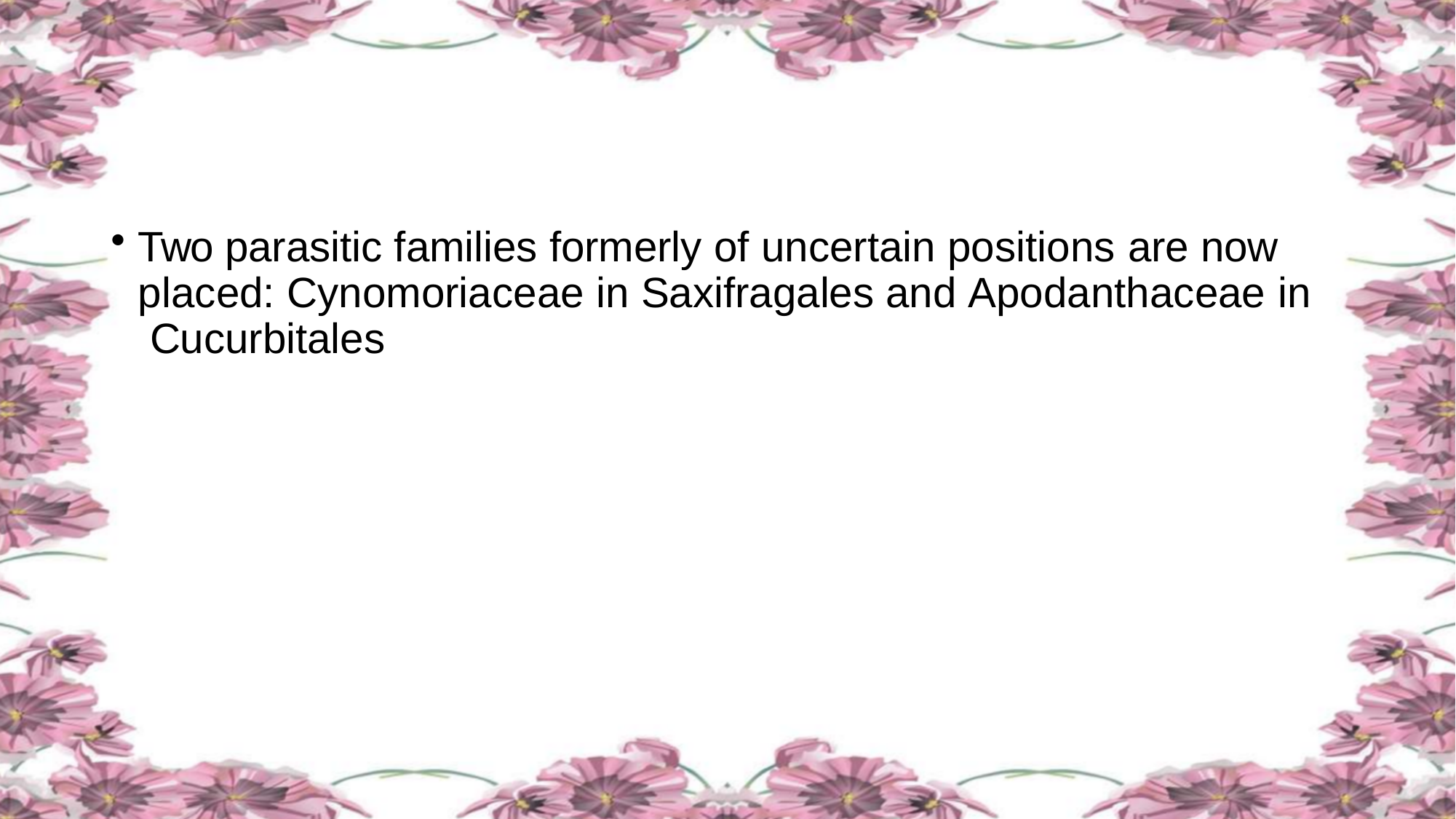

Two parasitic families formerly of uncertain positions are now  placed: Cynomoriaceae in Saxifragales and Apodanthaceae in  Cucurbitales